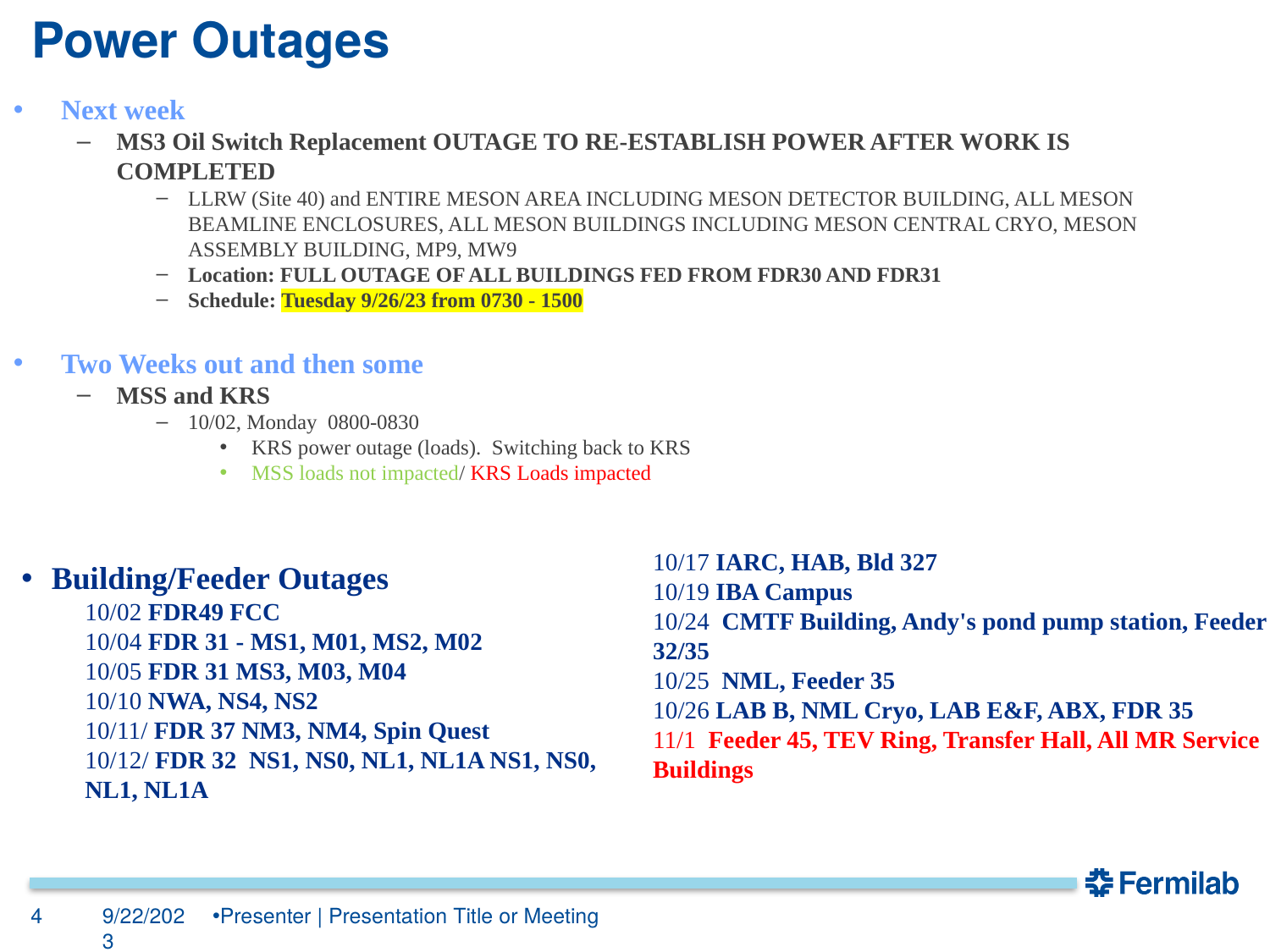

# Power Outages

Next week
MS3 Oil Switch Replacement OUTAGE TO RE-ESTABLISH POWER AFTER WORK IS COMPLETED
LLRW (Site 40) and ENTIRE MESON AREA INCLUDING MESON DETECTOR BUILDING, ALL MESON BEAMLINE ENCLOSURES, ALL MESON BUILDINGS INCLUDING MESON CENTRAL CRYO, MESON ASSEMBLY BUILDING, MP9, MW9
Location: FULL OUTAGE OF ALL BUILDINGS FED FROM FDR30 AND FDR31
Schedule: Tuesday 9/26/23 from 0730 - 1500

Two Weeks out and then some
MSS and KRS
10/02, Monday  0800-0830
KRS power outage (loads).  Switching back to KRS
MSS loads not impacted/ KRS Loads impacted
10/17 IARC, HAB, Bld 327
10/19 IBA Campus
10/24  CMTF Building, Andy's pond pump station, Feeder 32/35
10/25  NML, Feeder 35
10/26 LAB B, NML Cryo, LAB E&F, ABX, FDR 35
11/1  Feeder 45, TEV Ring, Transfer Hall, All MR Service Buildings

Building/Feeder Outages
10/02 FDR49 FCC
10/04 FDR 31 - MS1, M01, MS2, M02
10/05 FDR 31 MS3, M03, M04
10/10 NWA, NS4, NS2
10/11/ FDR 37 NM3, NM4, Spin Quest
10/12/ FDR 32  NS1, NS0, NL1, NL1A NS1, NS0, NL1, NL1A

4
9/22/2023
Presenter | Presentation Title or Meeting